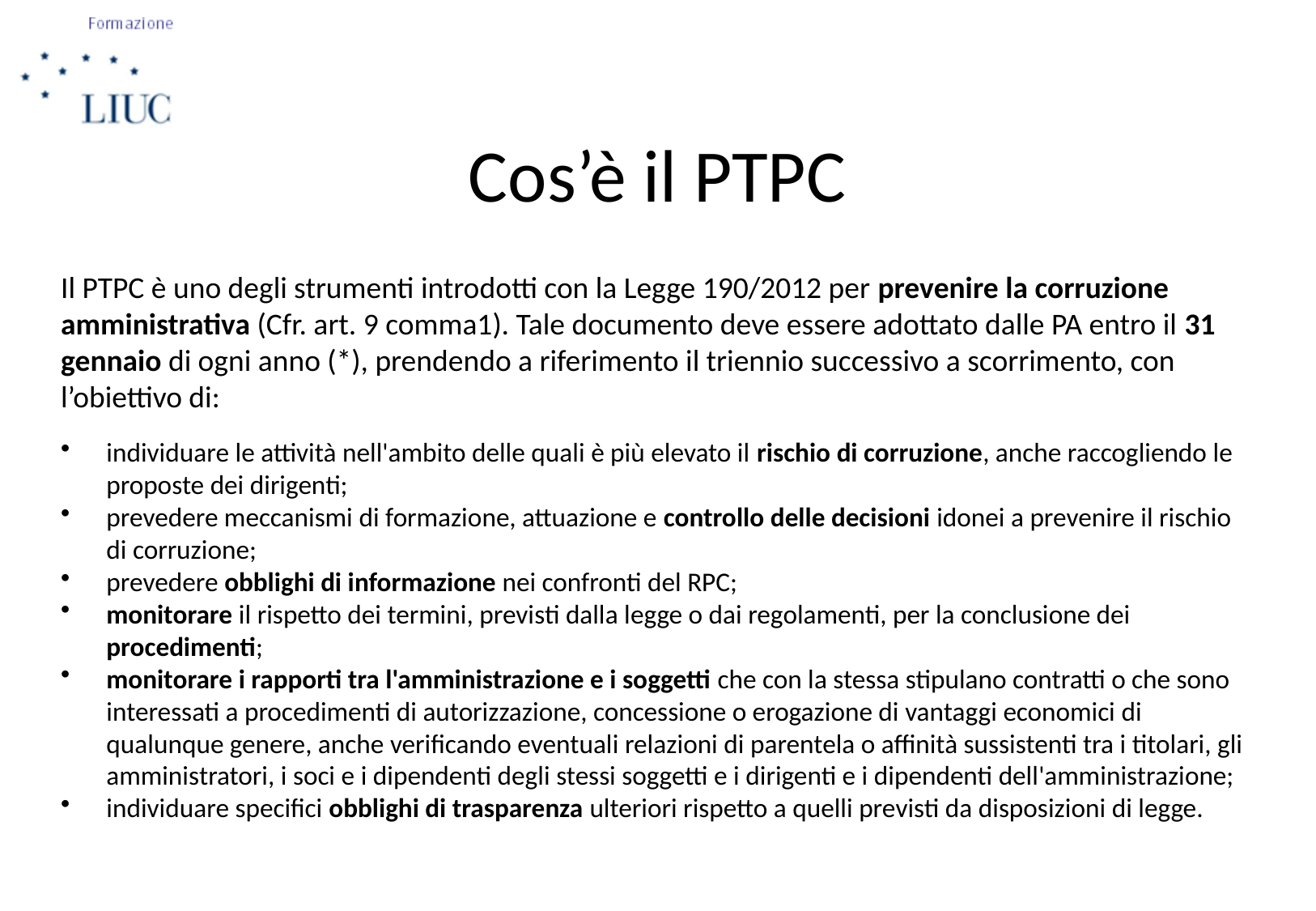

# Cos’è il PTPC
Il PTPC è uno degli strumenti introdotti con la Legge 190/2012 per prevenire la corruzione amministrativa (Cfr. art. 9 comma1). Tale documento deve essere adottato dalle PA entro il 31 gennaio di ogni anno (*), prendendo a riferimento il triennio successivo a scorrimento, con l’obiettivo di:

individuare le attività nell'ambito delle quali è più elevato il rischio di corruzione, anche raccogliendo le proposte dei dirigenti;
prevedere meccanismi di formazione, attuazione e controllo delle decisioni idonei a prevenire il rischio di corruzione;
prevedere obblighi di informazione nei confronti del RPC;
monitorare il rispetto dei termini, previsti dalla legge o dai regolamenti, per la conclusione dei procedimenti;
monitorare i rapporti tra l'amministrazione e i soggetti che con la stessa stipulano contratti o che sono interessati a procedimenti di autorizzazione, concessione o erogazione di vantaggi economici di qualunque genere, anche verificando eventuali relazioni di parentela o affinità sussistenti tra i titolari, gli amministratori, i soci e i dipendenti degli stessi soggetti e i dirigenti e i dipendenti dell'amministrazione;
individuare specifici obblighi di trasparenza ulteriori rispetto a quelli previsti da disposizioni di legge.